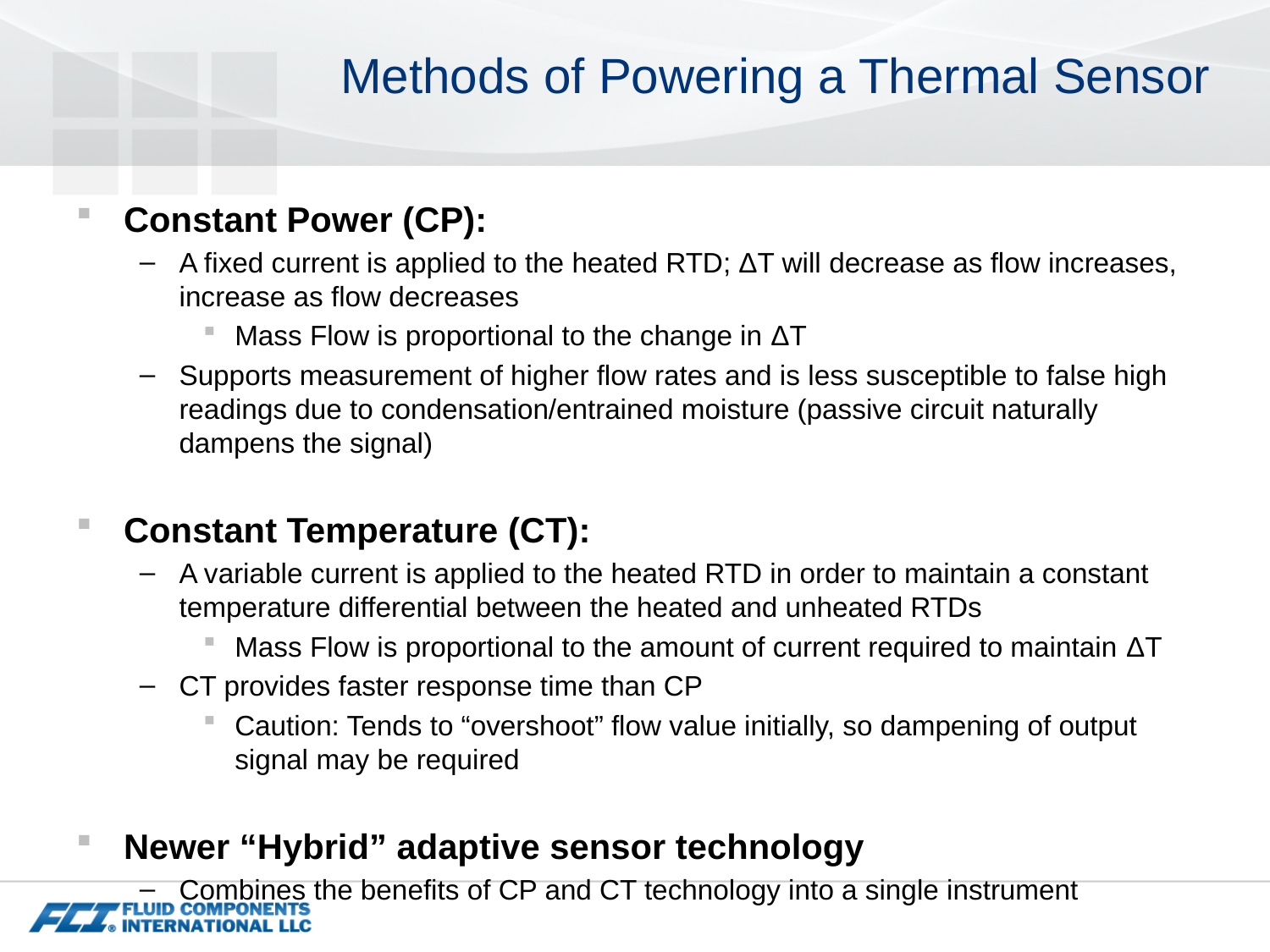

# Methods of Powering a Thermal Sensor
Constant Power (CP):
A fixed current is applied to the heated RTD; ΔT will decrease as flow increases, increase as flow decreases
Mass Flow is proportional to the change in ΔT
Supports measurement of higher flow rates and is less susceptible to false high readings due to condensation/entrained moisture (passive circuit naturally dampens the signal)

Constant Temperature (CT):
A variable current is applied to the heated RTD in order to maintain a constant temperature differential between the heated and unheated RTDs
Mass Flow is proportional to the amount of current required to maintain ΔT
CT provides faster response time than CP
Caution: Tends to “overshoot” flow value initially, so dampening of output signal may be required

Newer “Hybrid” adaptive sensor technology
Combines the benefits of CP and CT technology into a single instrument